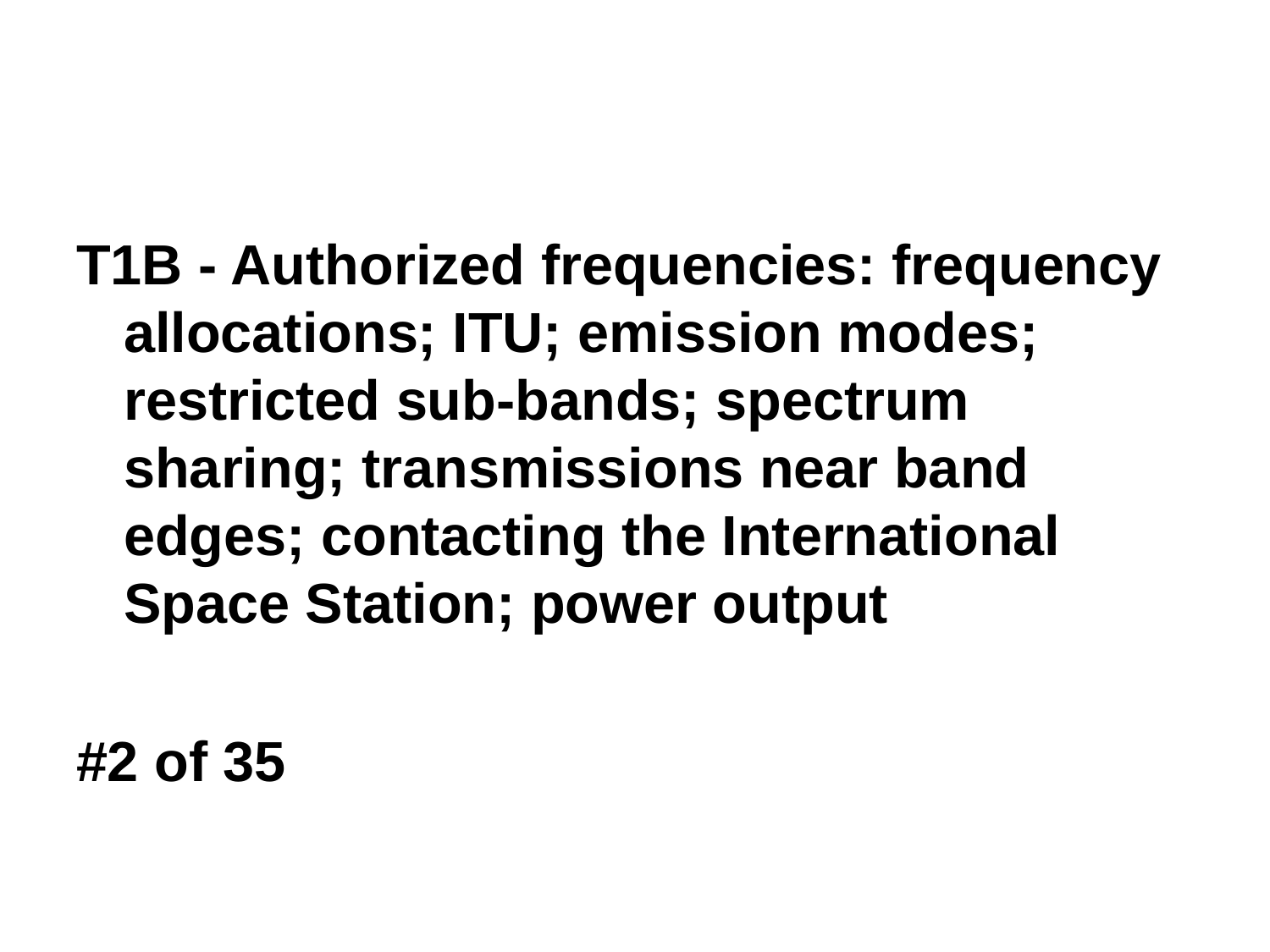

T1B - Authorized frequencies: frequency allocations; ITU; emission modes; restricted sub-bands; spectrum sharing; transmissions near band edges; contacting the International Space Station; power output

#2 of 35